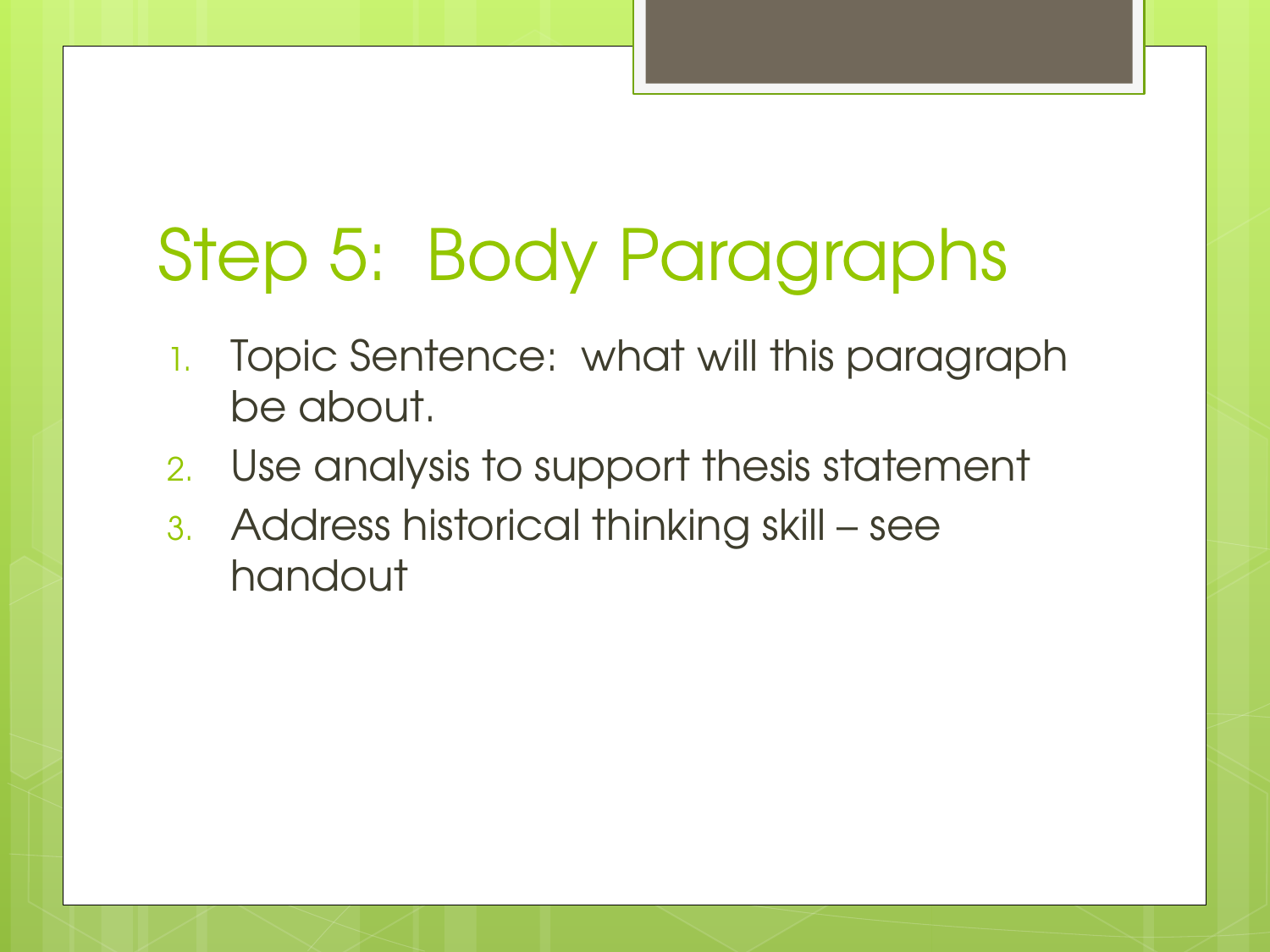

# Step 5:  Body Paragraphs
Topic Sentence:  what will this paragraph be about.
Use analysis to support thesis statement
Address historical thinking skill – see handout